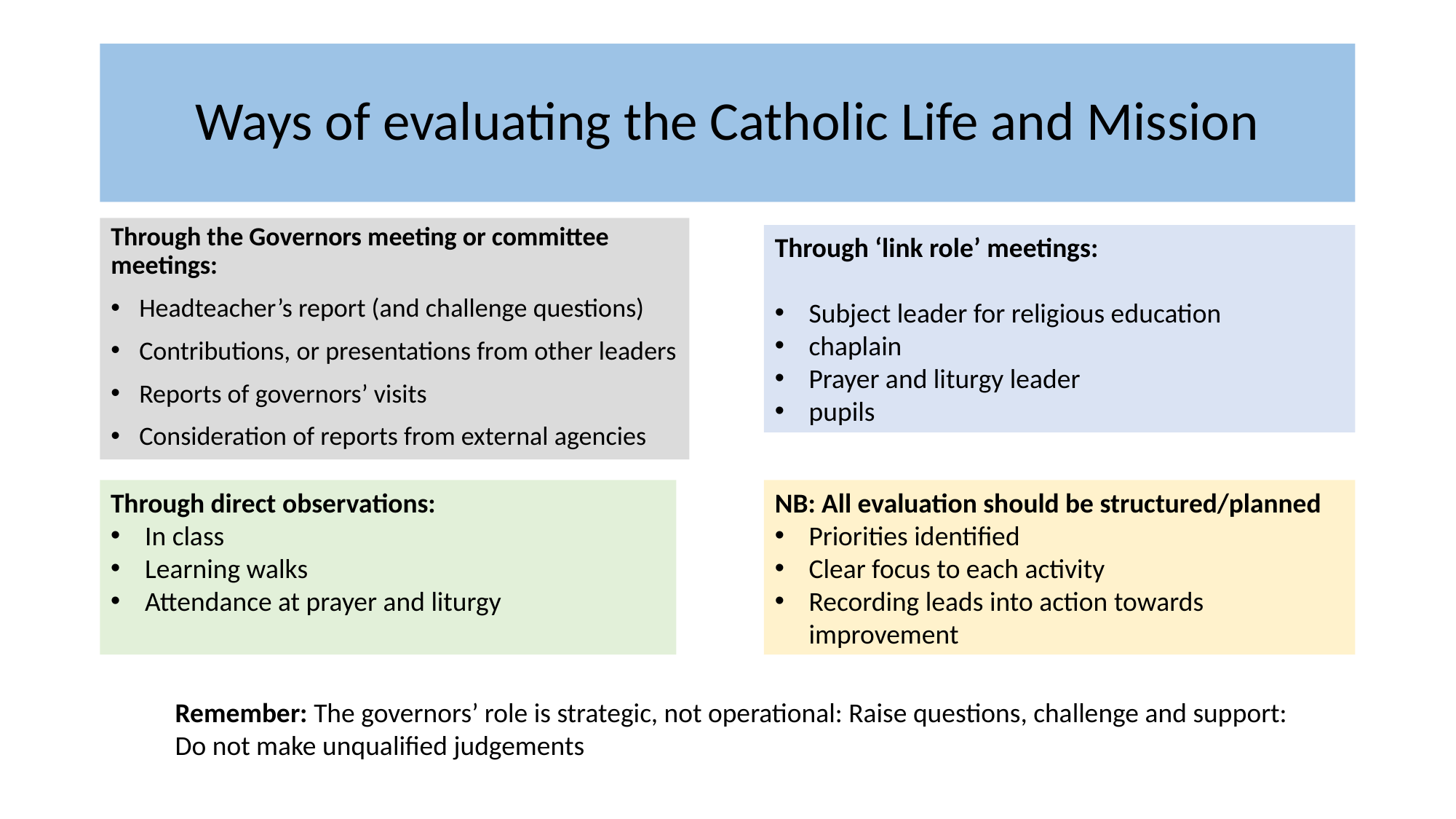

# Ways of evaluating the Catholic Life and Mission
Through the Governors meeting or committee meetings:
Headteacher’s report (and challenge questions)
Contributions, or presentations from other leaders
Reports of governors’ visits
Consideration of reports from external agencies

Through ‘link role’ meetings:

Subject leader for religious education
chaplain
Prayer and liturgy leader
pupils
Through direct observations:
In class
Learning walks
Attendance at prayer and liturgy

NB: All evaluation should be structured/planned
Priorities identified
Clear focus to each activity
Recording leads into action towards improvement
Remember: The governors’ role is strategic, not operational: Raise questions, challenge and support: Do not make unqualified judgements